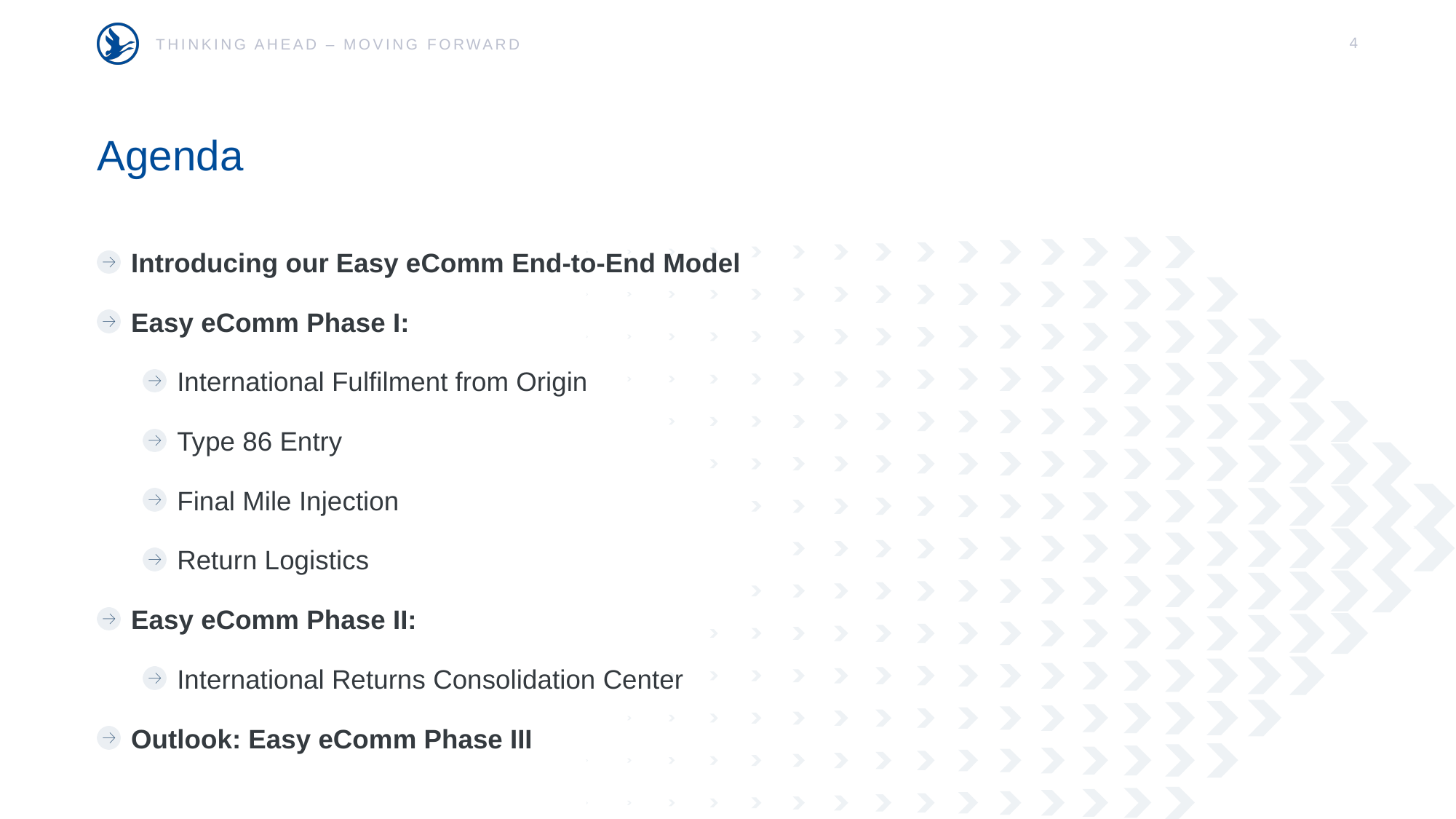

4
Introducing our Easy eComm End-to-End Model
Easy eComm Phase I:
International Fulfilment from Origin
Type 86 Entry
Final Mile Injection
Return Logistics
Easy eComm Phase II:
International Returns Consolidation Center
Outlook: Easy eComm Phase III